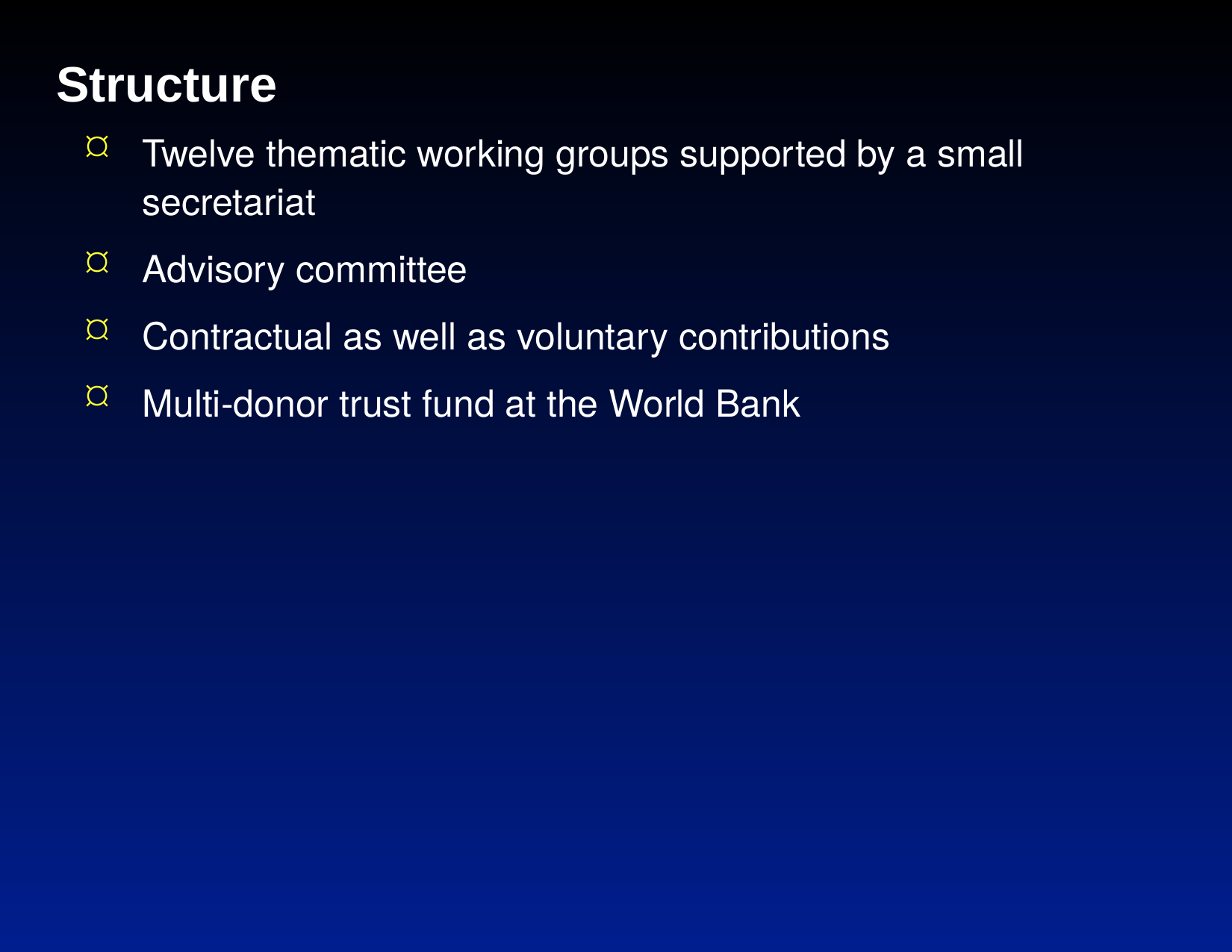

Structure
Twelve thematic working groups supported by a small secretariat
Advisory committee
Contractual as well as voluntary contributions
Multi-donor trust fund at the World Bank